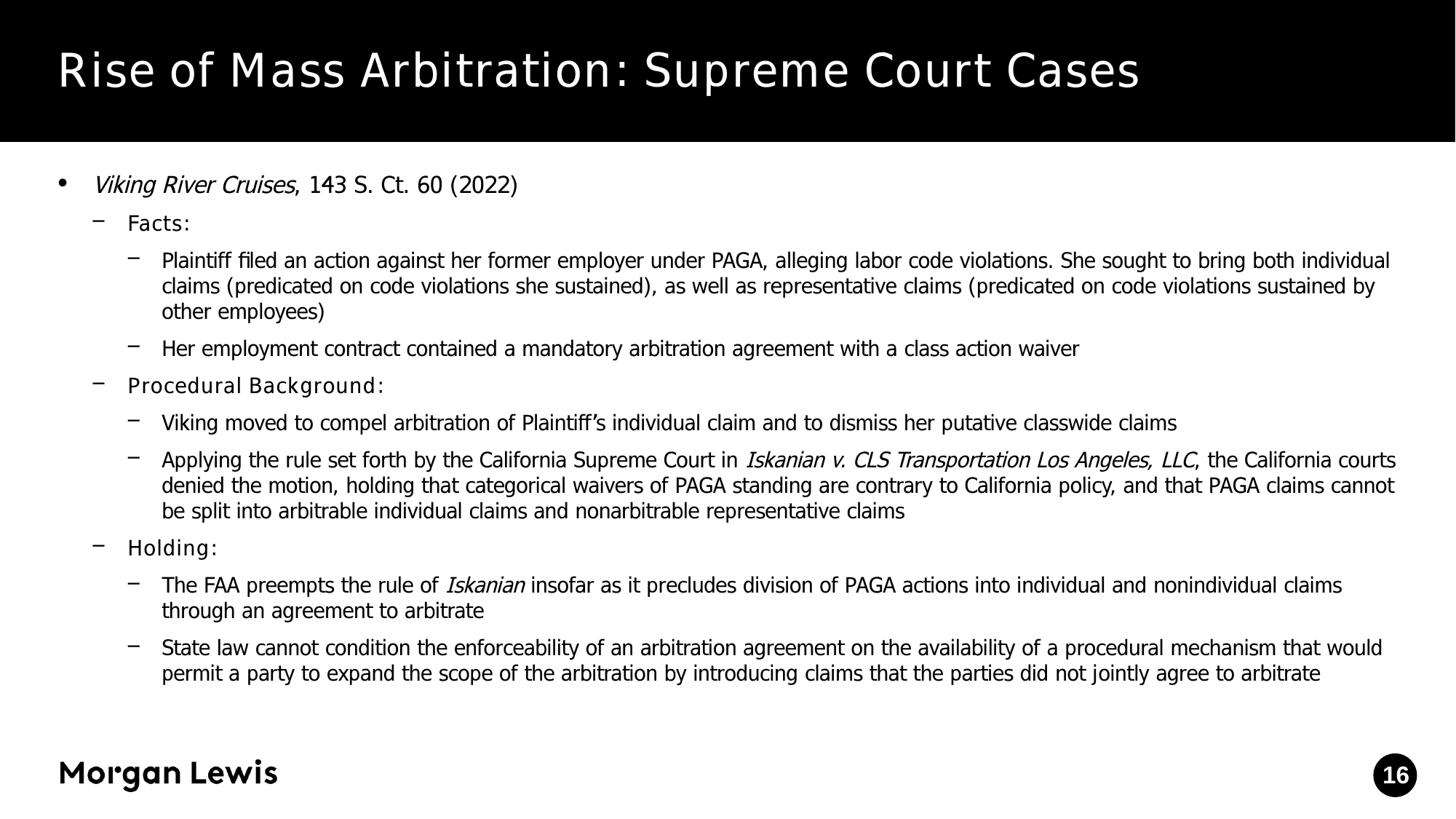

# Rise of Mass Arbitration: Supreme Court Cases
Viking River Cruises, 143 S. Ct. 60 (2022)
Facts:
Plaintiff filed an action against her former employer under PAGA, alleging labor code violations. She sought to bring both individual claims (predicated on code violations she sustained), as well as representative claims (predicated on code violations sustained by other employees)
Her employment contract contained a mandatory arbitration agreement with a class action waiver
Procedural Background:
Viking moved to compel arbitration of Plaintiff’s individual claim and to dismiss her putative classwide claims
Applying the rule set forth by the California Supreme Court in Iskanian v. CLS Transportation Los Angeles, LLC, the California courts denied the motion, holding that categorical waivers of PAGA standing are contrary to California policy, and that PAGA claims cannot be split into arbitrable individual claims and nonarbitrable representative claims
Holding:
The FAA preempts the rule of Iskanian insofar as it precludes division of PAGA actions into individual and nonindividual claims through an agreement to arbitrate
State law cannot condition the enforceability of an arbitration agreement on the availability of a procedural mechanism that would permit a party to expand the scope of the arbitration by introducing claims that the parties did not jointly agree to arbitrate
16